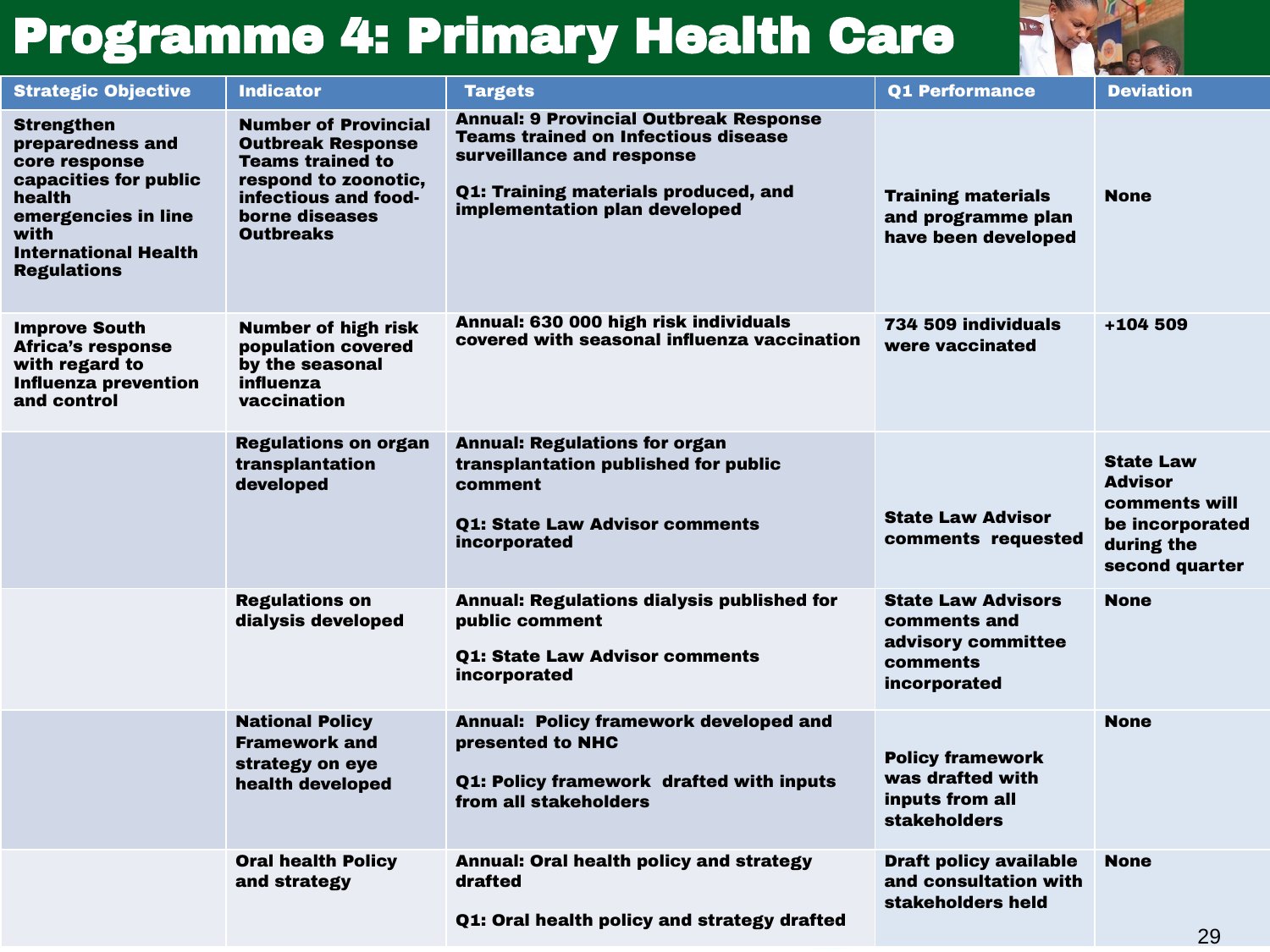

Programme 4: Primary Health Care
| Strategic Objective | Indicator | Targets | Q1 Performance | Deviation |
| --- | --- | --- | --- | --- |
| Strengthen preparedness and core response capacities for public health emergencies in line with International Health Regulations | Number of Provincial Outbreak Response Teams trained to respond to zoonotic, infectious and food-borne diseases Outbreaks | Annual: 9 Provincial Outbreak Response Teams trained on Infectious disease surveillance and response Q1: Training materials produced, and implementation plan developed | Training materials and programme plan have been developed | None |
| Improve South Africa’s response with regard to Influenza prevention and control | Number of high risk population covered by the seasonal influenza vaccination | Annual: 630 000 high risk individuals covered with seasonal influenza vaccination | 734 509 individuals were vaccinated | +104 509 |
|  | Regulations on organ transplantation developed | Annual: Regulations for organ transplantation published for public comment Q1: State Law Advisor comments incorporated | State Law Advisor comments requested | State Law Advisor comments will be incorporated during the second quarter |
|  | Regulations on dialysis developed | Annual: Regulations dialysis published for public comment Q1: State Law Advisor comments incorporated | State Law Advisors comments and advisory committee comments incorporated | None |
|  | National Policy Framework and strategy on eye health developed | Annual: Policy framework developed and presented to NHC Q1: Policy framework drafted with inputs from all stakeholders | Policy framework was drafted with inputs from all stakeholders | None |
|  | Oral health Policy and strategy | Annual: Oral health policy and strategy drafted Q1: Oral health policy and strategy drafted | Draft policy available and consultation with stakeholders held | None |
29
29